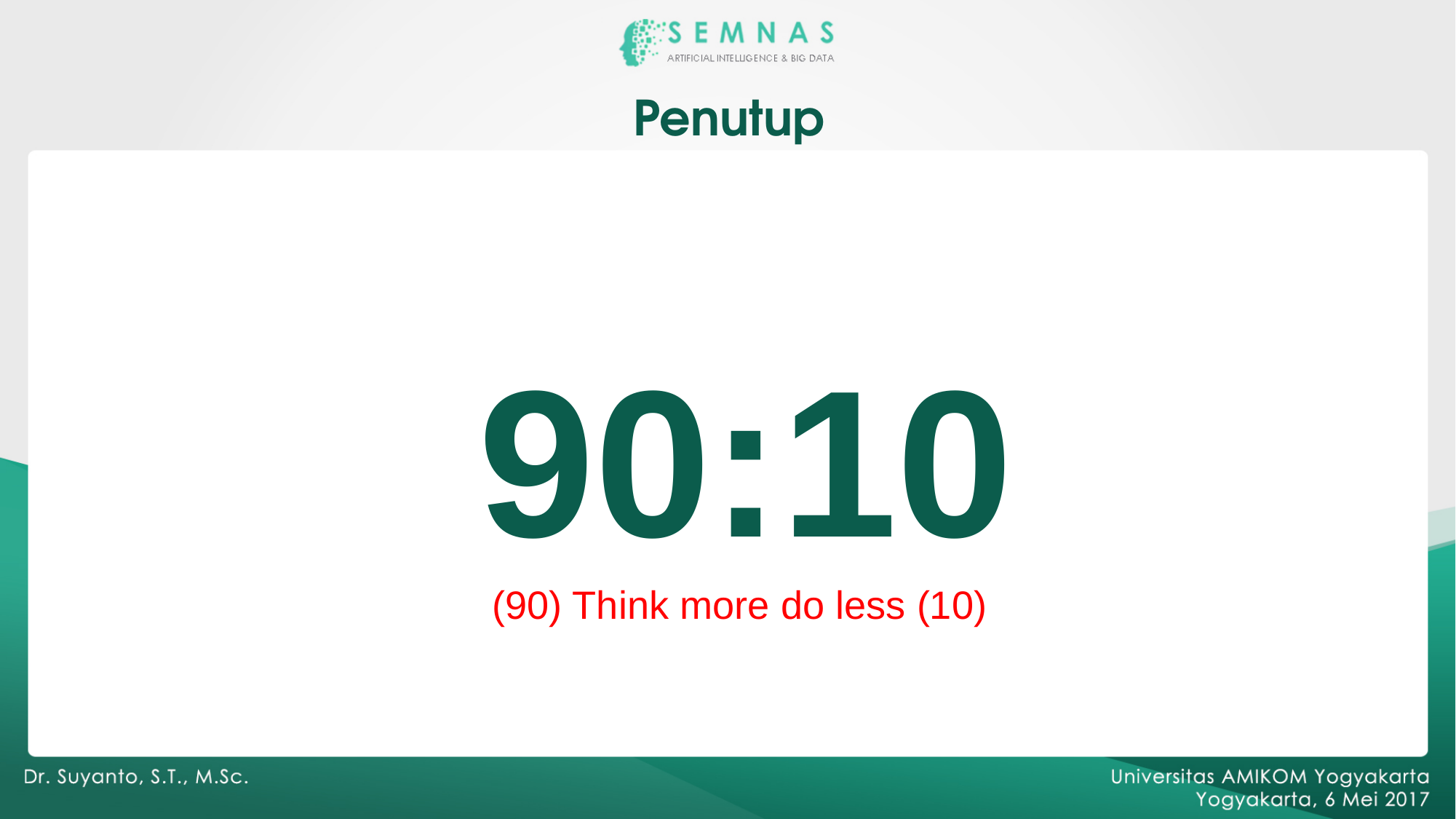

Penutup

90:10
(90) Think more do less (10)